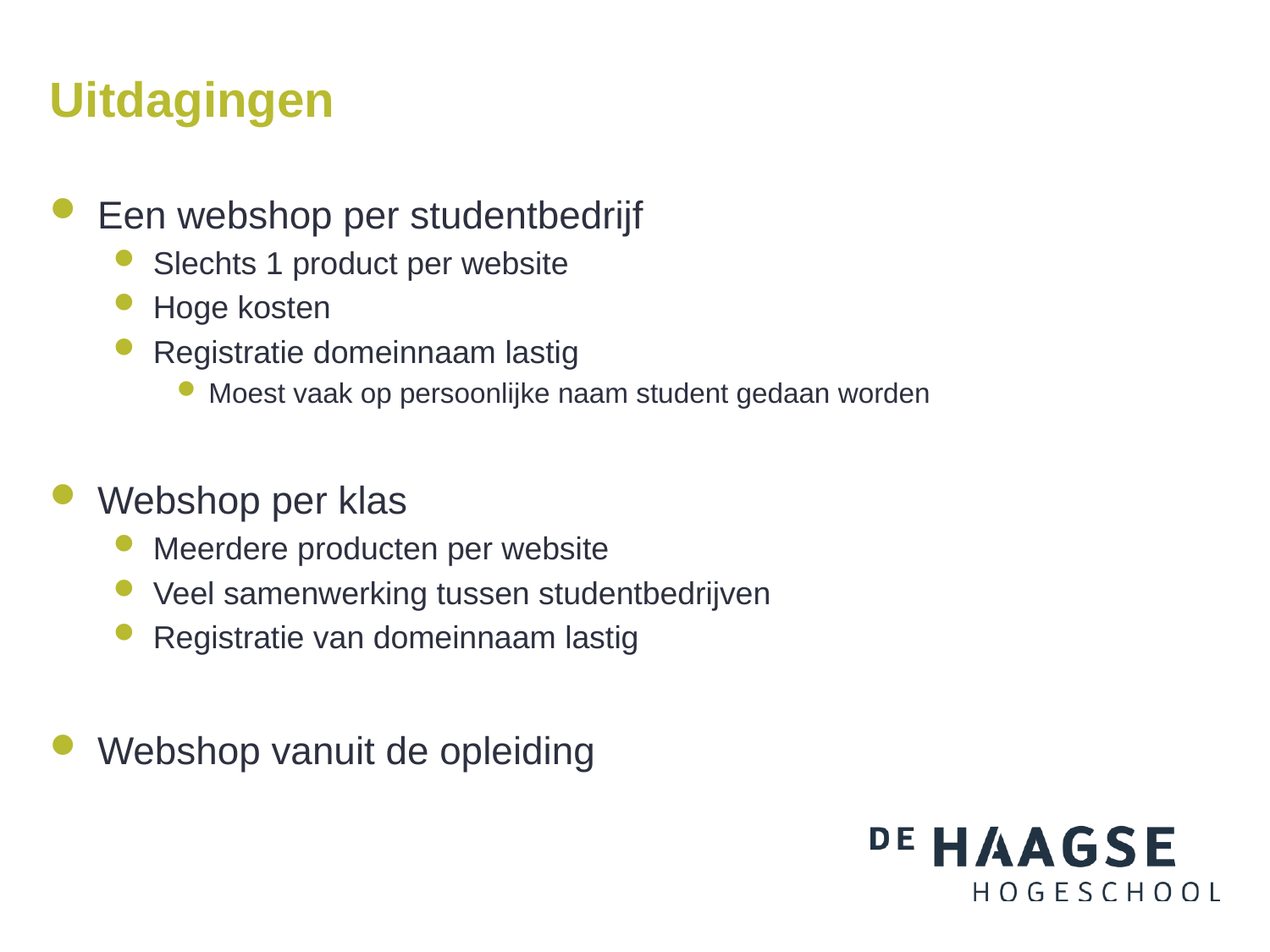

# Uitdagingen
Een webshop per studentbedrijf
Slechts 1 product per website
Hoge kosten
Registratie domeinnaam lastig
Moest vaak op persoonlijke naam student gedaan worden

Webshop per klas
Meerdere producten per website
Veel samenwerking tussen studentbedrijven
Registratie van domeinnaam lastig

Webshop vanuit de opleiding